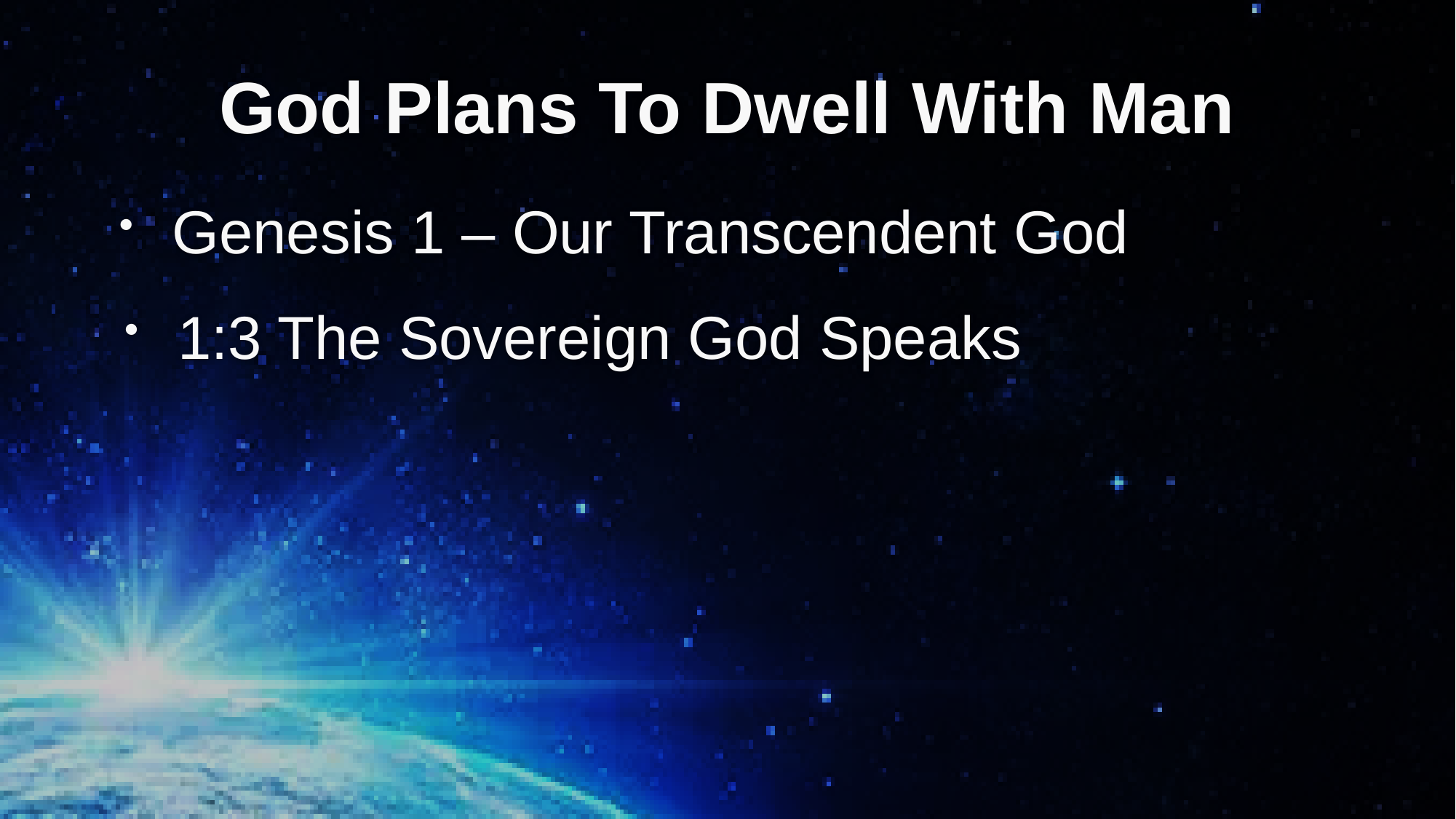

# God Plans To Dwell With Man
 Genesis 1 – Our Transcendent God
 1:3 The Sovereign God Speaks